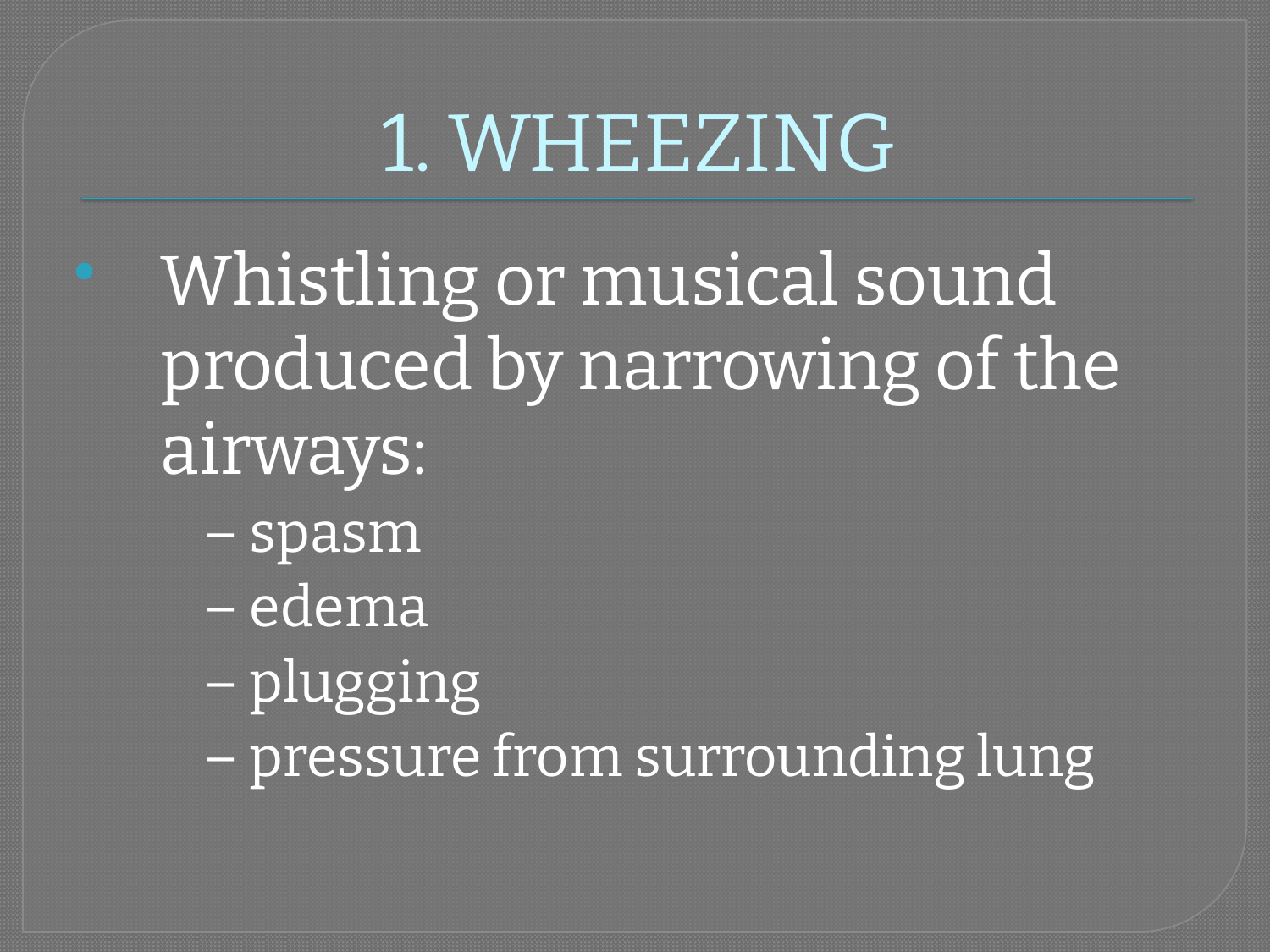

# 1. WHEEZING
Whistling or musical sound produced by narrowing of the airways:
– spasm
– edema
– plugging
– pressure from surrounding lung